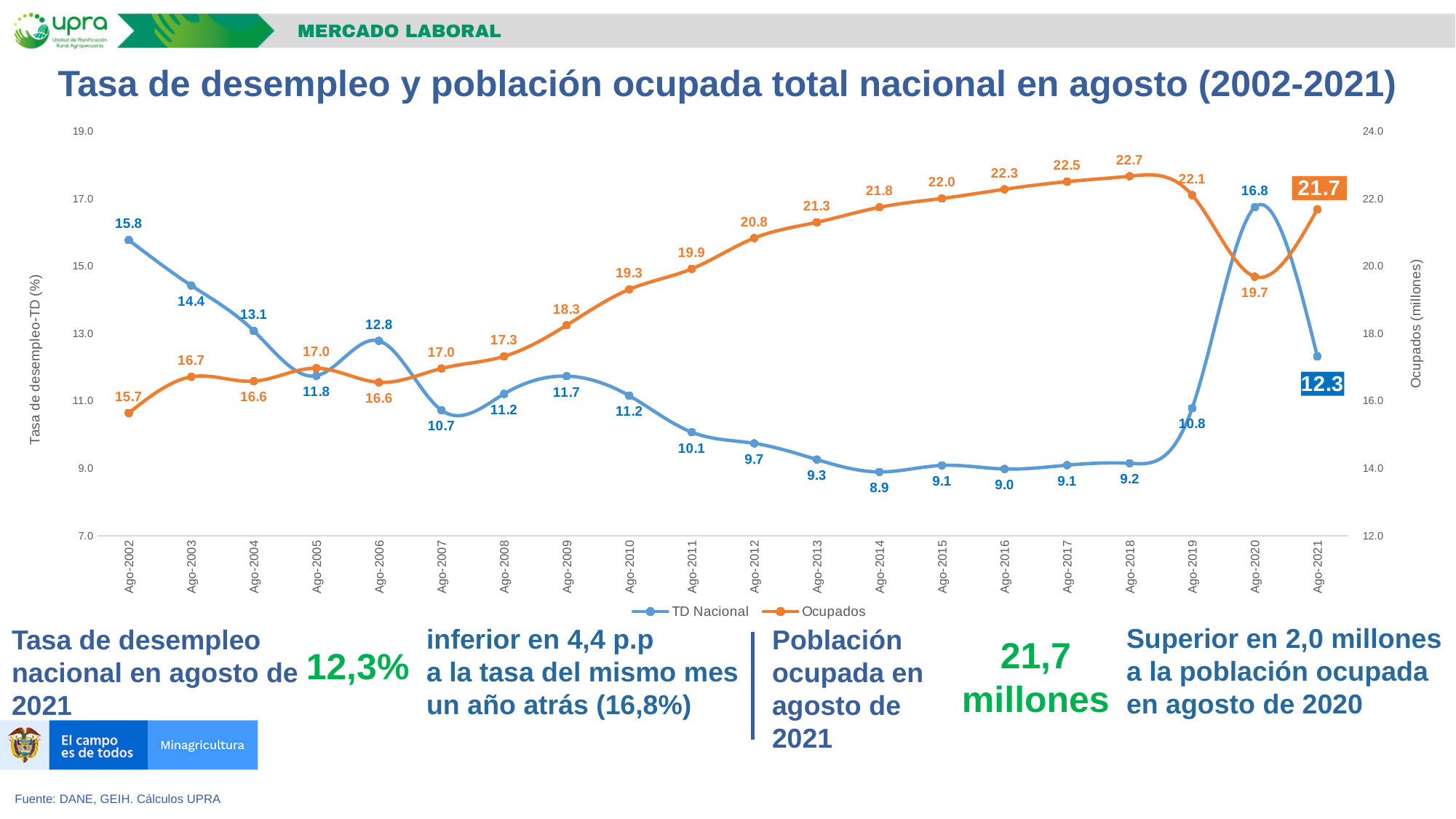

MERCADO LABORAL
Tasa de desempleo y población ocupada total nacional en agosto (2002-2021)

### Chart

| Category | TD Nacional | Ocupados |
|---|---|---|
| Ago-2002 | 15.784174735328833 | 15.650354 |
| Ago-2003 | 14.433582374517357 | 16.723235 |
| Ago-2004 | 13.085111236246544 | 16.593967 |
| Ago-2005 | 11.754379911137404 | 16.980878 |
| Ago-2006 | 12.792219189861262 | 16.559773 |
| Ago-2007 | 10.731387737558531 | 16.972452 |
| Ago-2008 | 11.215946778501701 | 17.331653 |
| Ago-2009 | 11.743456886530597 | 18.254881 |
| Ago-2010 | 11.161869533578644 | 19.318285 |
| Ago-2011 | 10.079399829479781 | 19.928894 |
| Ago-2012 | 9.748273687042115 | 20.841703000000003 |
| Ago-2013 | 9.268826438216218 | 21.310498 |
| Ago-2014 | 8.901027483734754 | 21.755045 |
| Ago-2015 | 9.093956852508734 | 22.017861 |
| Ago-2016 | 8.988419638833061 | 22.289597 |
| Ago-2017 | 9.100410940307265 | 22.517838 |
| Ago-2018 | 9.156414566324528 | 22.67811 |
| Ago-2019 | 10.796328108267485 | 22.115973 |
| Ago-2020 | 16.757257612080014 | 19.697084 |
| Ago-2021 | 12.331830735917091 | 21.692454 |
Superior en 2,0 millones a la población ocupada en agosto de 2020
inferior en 4,4 p.p
a la tasa del mismo mes un año atrás (16,8%)
Tasa de desempleo nacional en agosto de 2021
Población ocupada en agosto de 2021
21,7 millones
12,3%
Fuente: DANE, GEIH. Cálculos UPRA